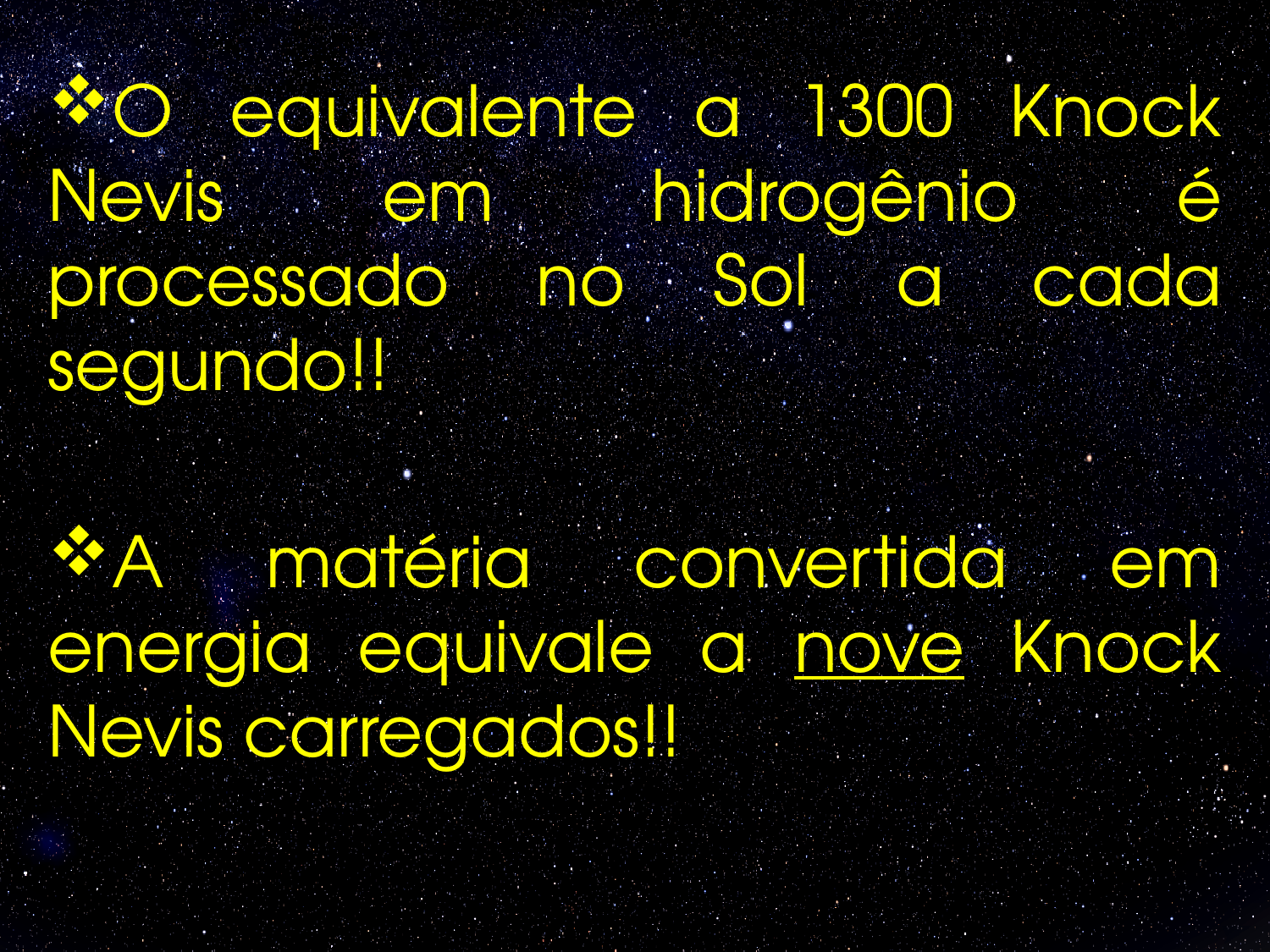

O equivalente a 1300 Knock Nevis em hidrogênio é processado no Sol a cada segundo!!

A matéria convertida em energia equivale a nove Knock Nevis carregados!!